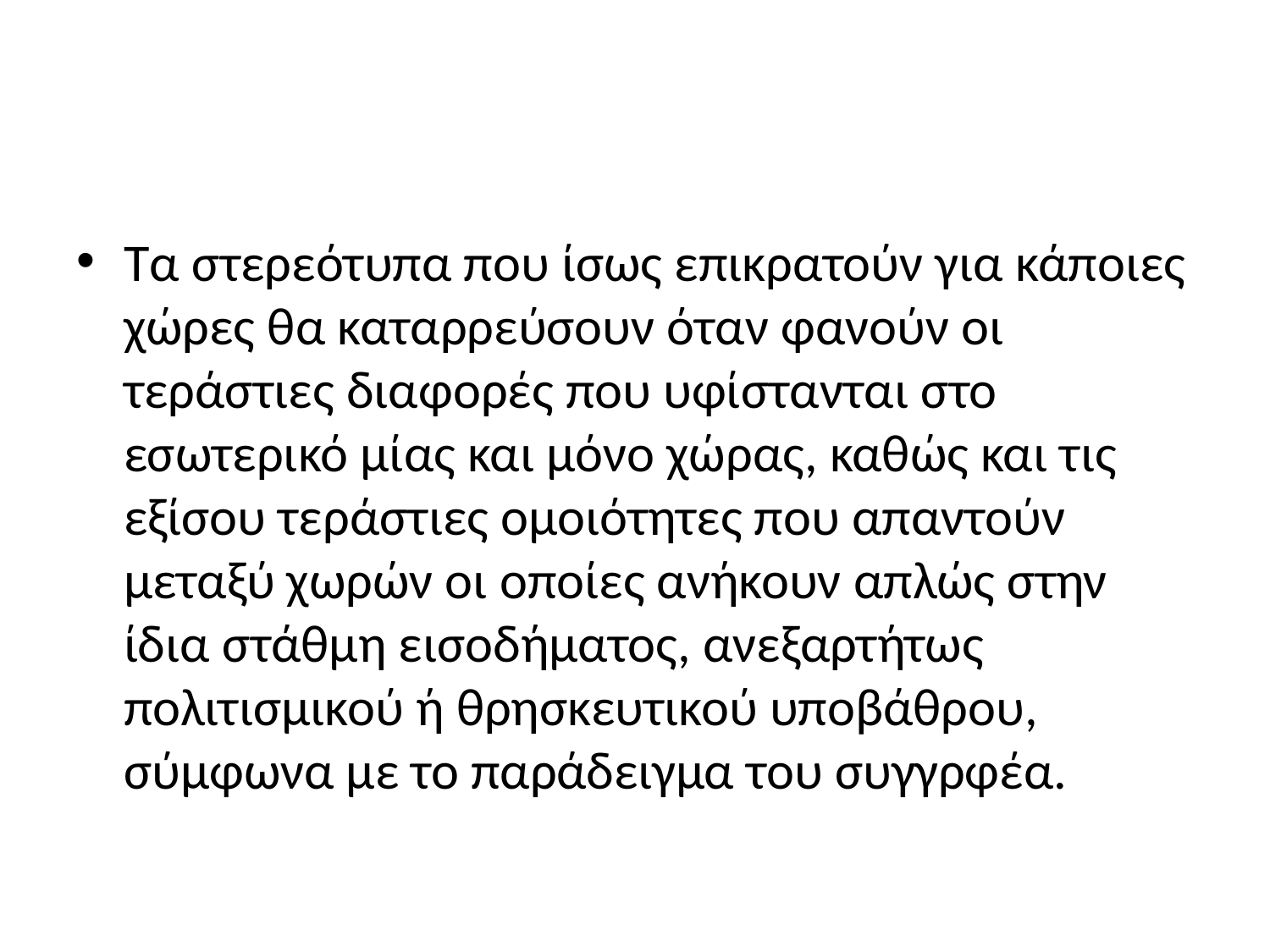

#
Τα στερεότυπα που ίσως επικρατούν για κάποιες χώρες θα καταρρεύσουν όταν φανούν οι τεράστιες διαφορές που υφίστανται στο εσωτερικό μίας και μόνο χώρας, καθώς και τις εξίσου τεράστιες ομοιότητες που απαντούν μεταξύ χωρών οι οποίες ανήκουν απλώς στην ίδια στάθμη εισοδήματος, ανεξαρτήτως πολιτισμικού ή θρησκευτικού υποβάθρου, σύμφωνα με το παράδειγμα του συγγρφέα.